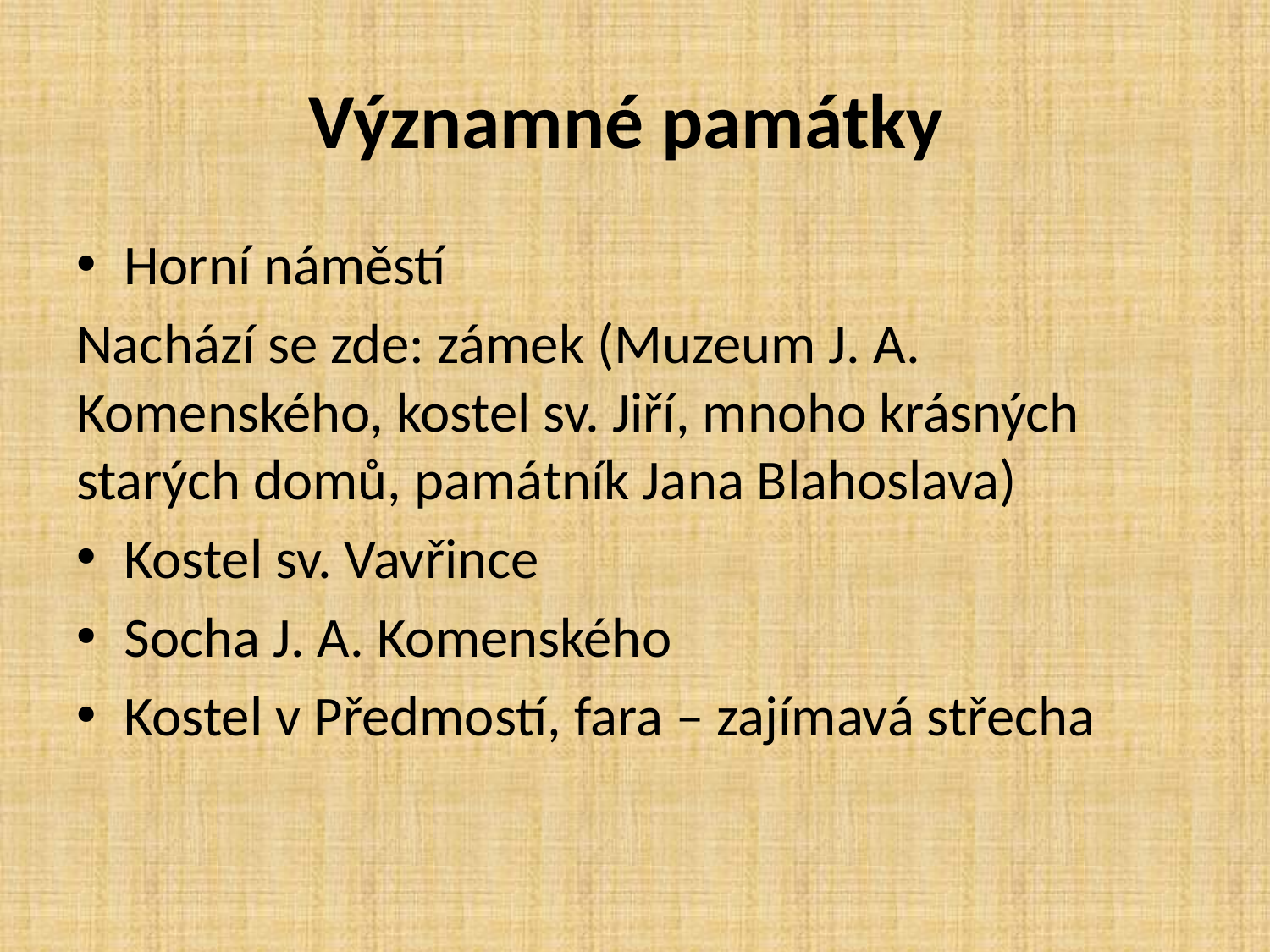

# Významné památky
Horní náměstí
Nachází se zde: zámek (Muzeum J. A. Komenského, kostel sv. Jiří, mnoho krásných starých domů, památník Jana Blahoslava)
Kostel sv. Vavřince
Socha J. A. Komenského
Kostel v Předmostí, fara – zajímavá střecha